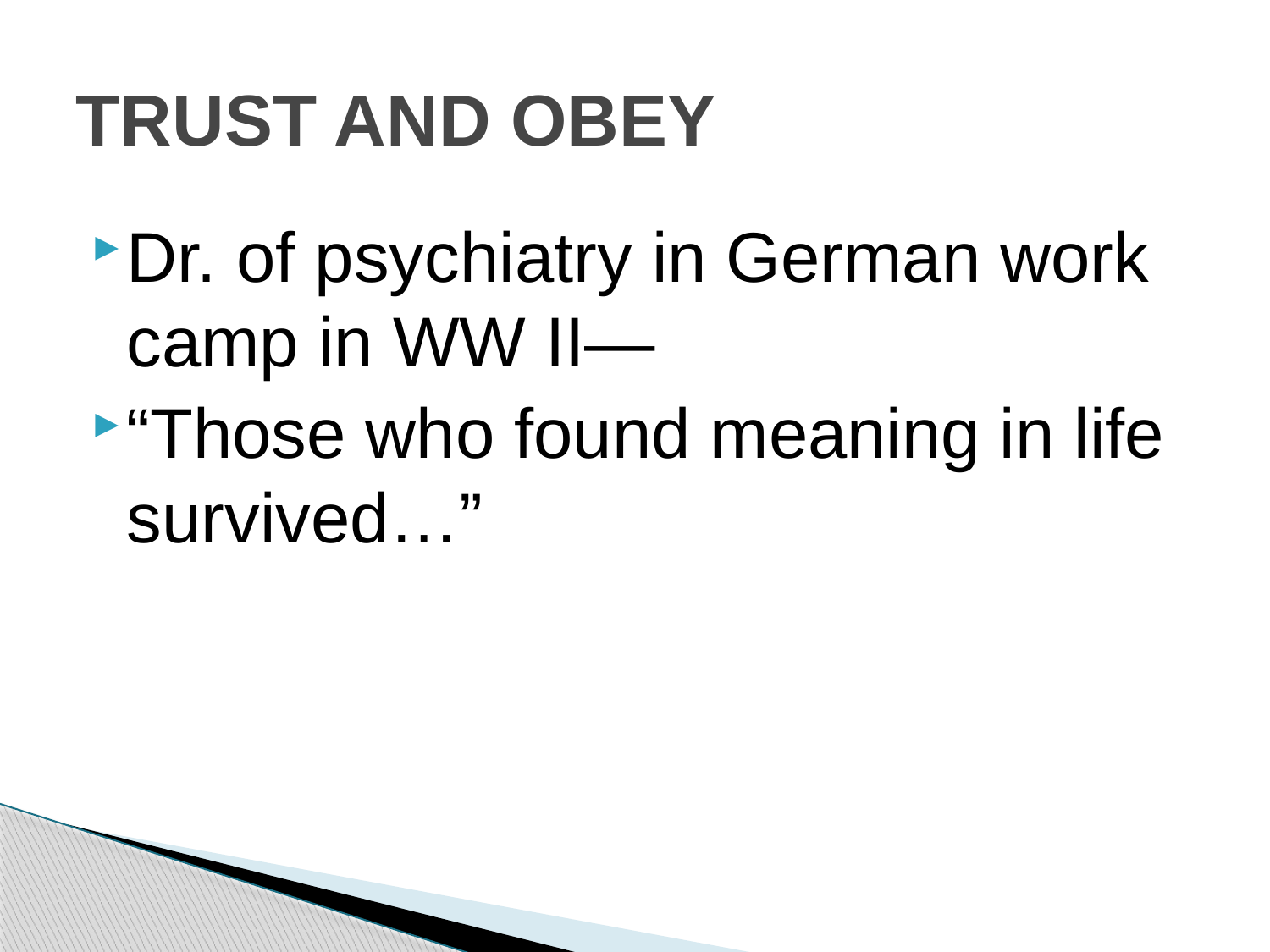

# TRUST AND OBEY
Dr. of psychiatry in German work camp in WW II—
“Those who found meaning in life survived…”